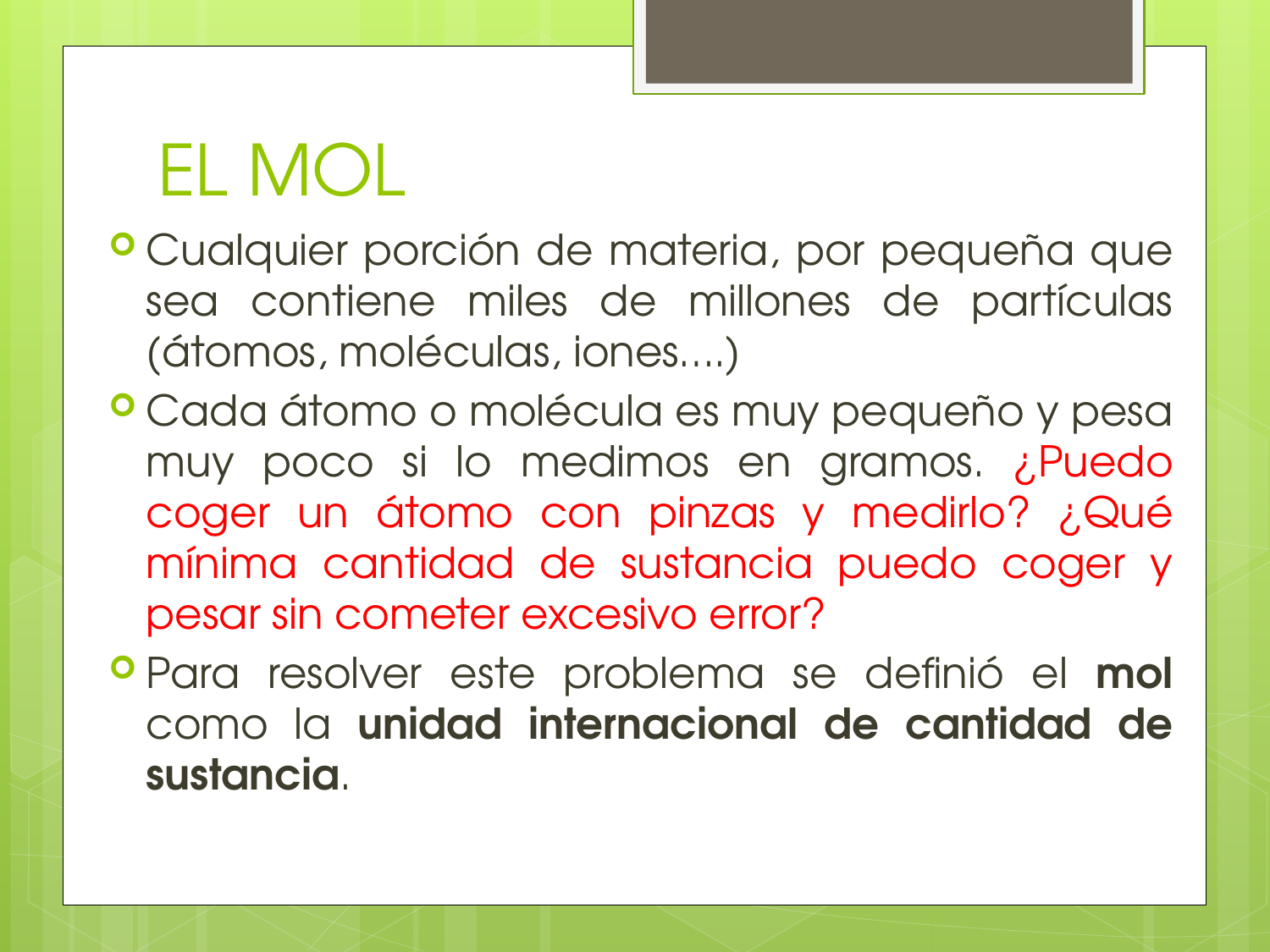

# EL MOL
Cualquier porción de materia, por pequeña que sea contiene miles de millones de partículas (átomos, moléculas, iones….)
Cada átomo o molécula es muy pequeño y pesa muy poco si lo medimos en gramos. ¿Puedo coger un átomo con pinzas y medirlo? ¿Qué mínima cantidad de sustancia puedo coger y pesar sin cometer excesivo error?
Para resolver este problema se definió el mol como la unidad internacional de cantidad de sustancia.